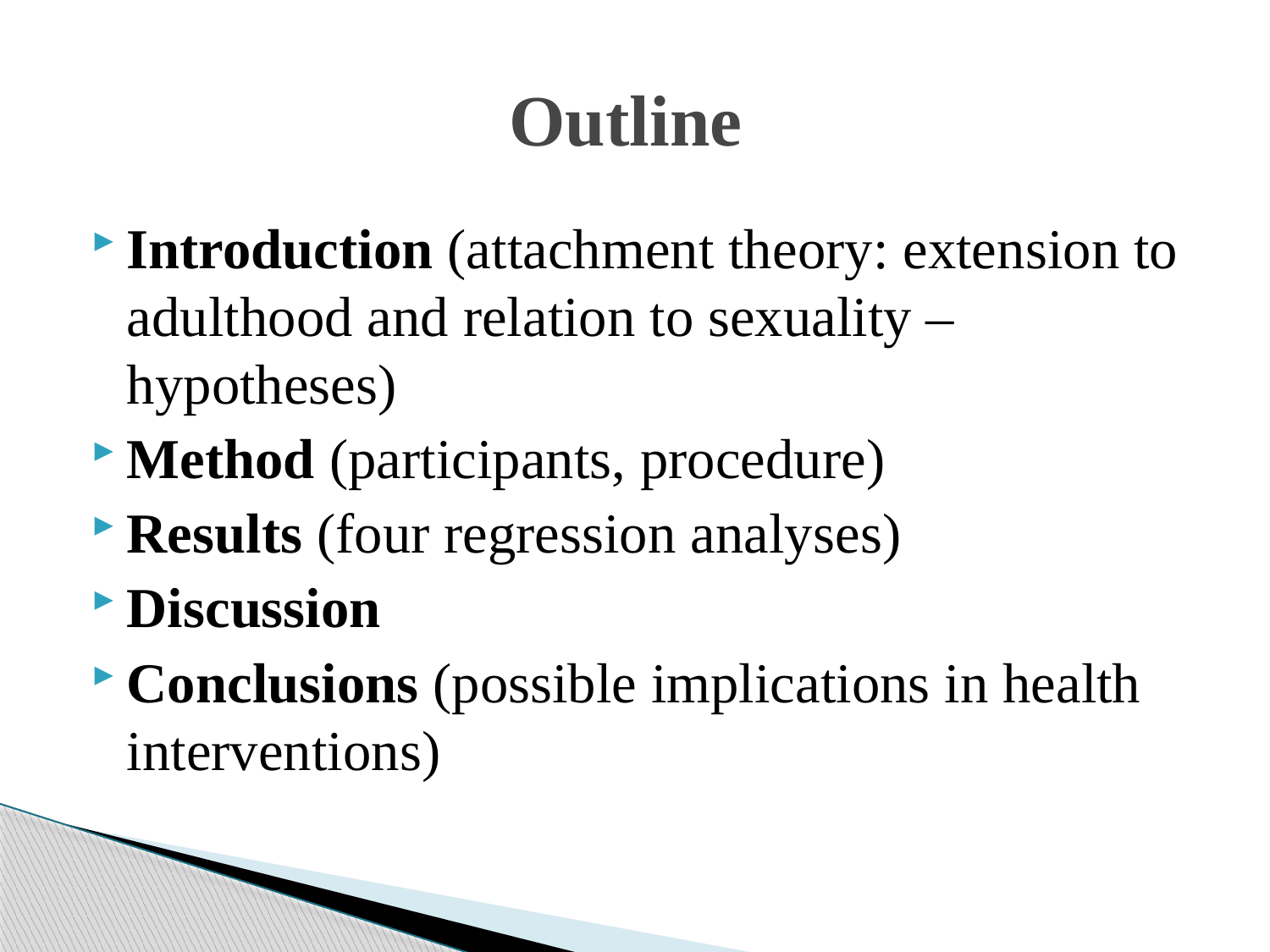

# Outline
Introduction (attachment theory: extension to adulthood and relation to sexuality – hypotheses)
Method (participants, procedure)
Results (four regression analyses)
Discussion
Conclusions (possible implications in health interventions)